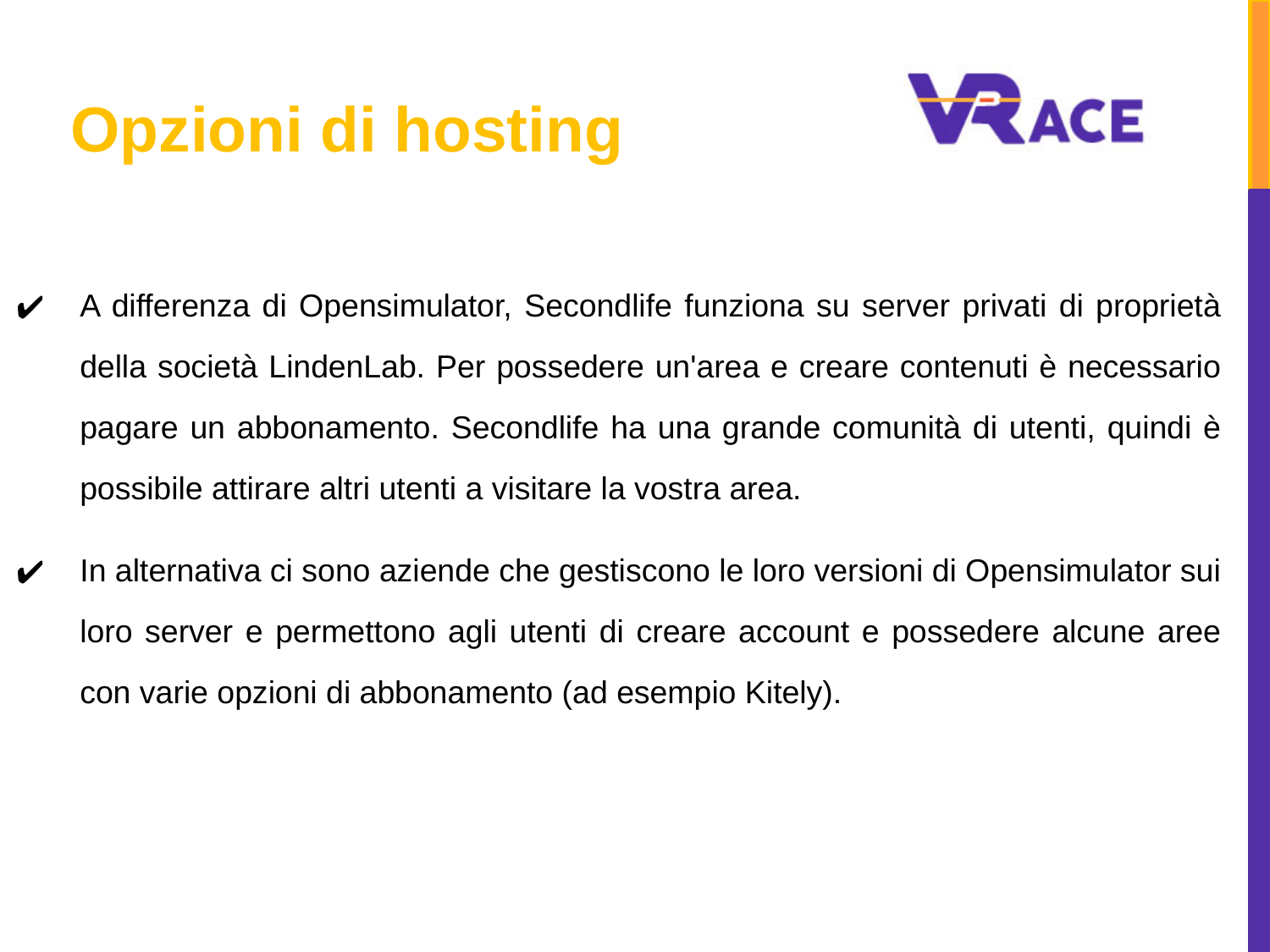

# Opzioni di hosting
A differenza di Opensimulator, Secondlife funziona su server privati di proprietà della società LindenLab. Per possedere un'area e creare contenuti è necessario pagare un abbonamento. Secondlife ha una grande comunità di utenti, quindi è possibile attirare altri utenti a visitare la vostra area.
In alternativa ci sono aziende che gestiscono le loro versioni di Opensimulator sui loro server e permettono agli utenti di creare account e possedere alcune aree con varie opzioni di abbonamento (ad esempio Kitely).